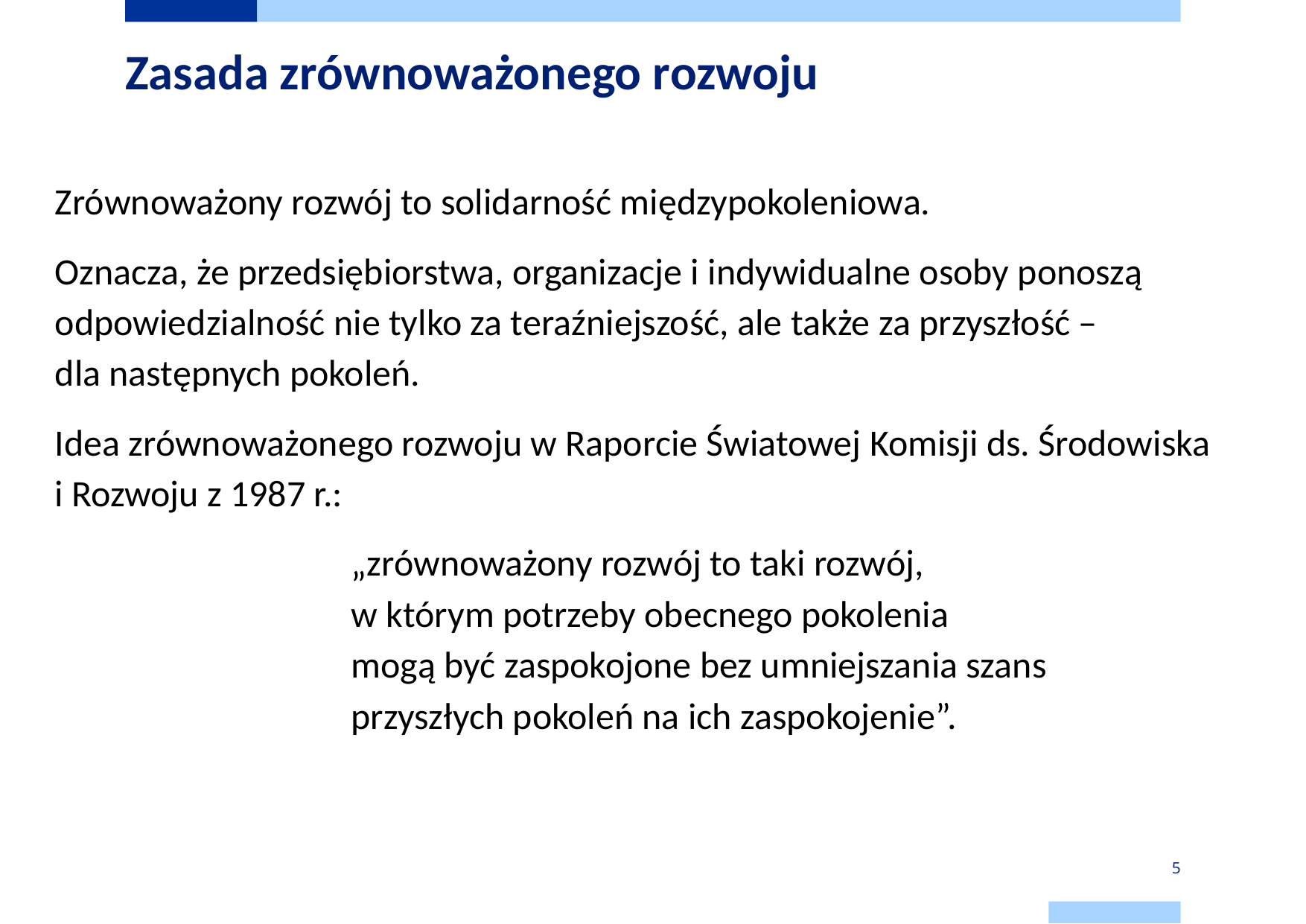

# Zasada zrównoważonego rozwoju
Zrównoważony rozwój to solidarność międzypokoleniowa.
Oznacza, że przedsiębiorstwa, organizacje i indywidualne osoby ponoszą odpowiedzialność nie tylko za teraźniejszość, ale także za przyszłość –
dla następnych pokoleń.
Idea zrównoważonego rozwoju w Raporcie Światowej Komisji ds. Środowiska
i Rozwoju z 1987 r.:
„zrównoważony rozwój to taki rozwój,
w którym potrzeby obecnego pokolenia
mogą być zaspokojone bez umniejszania szans
przyszłych pokoleń na ich zaspokojenie”.
5